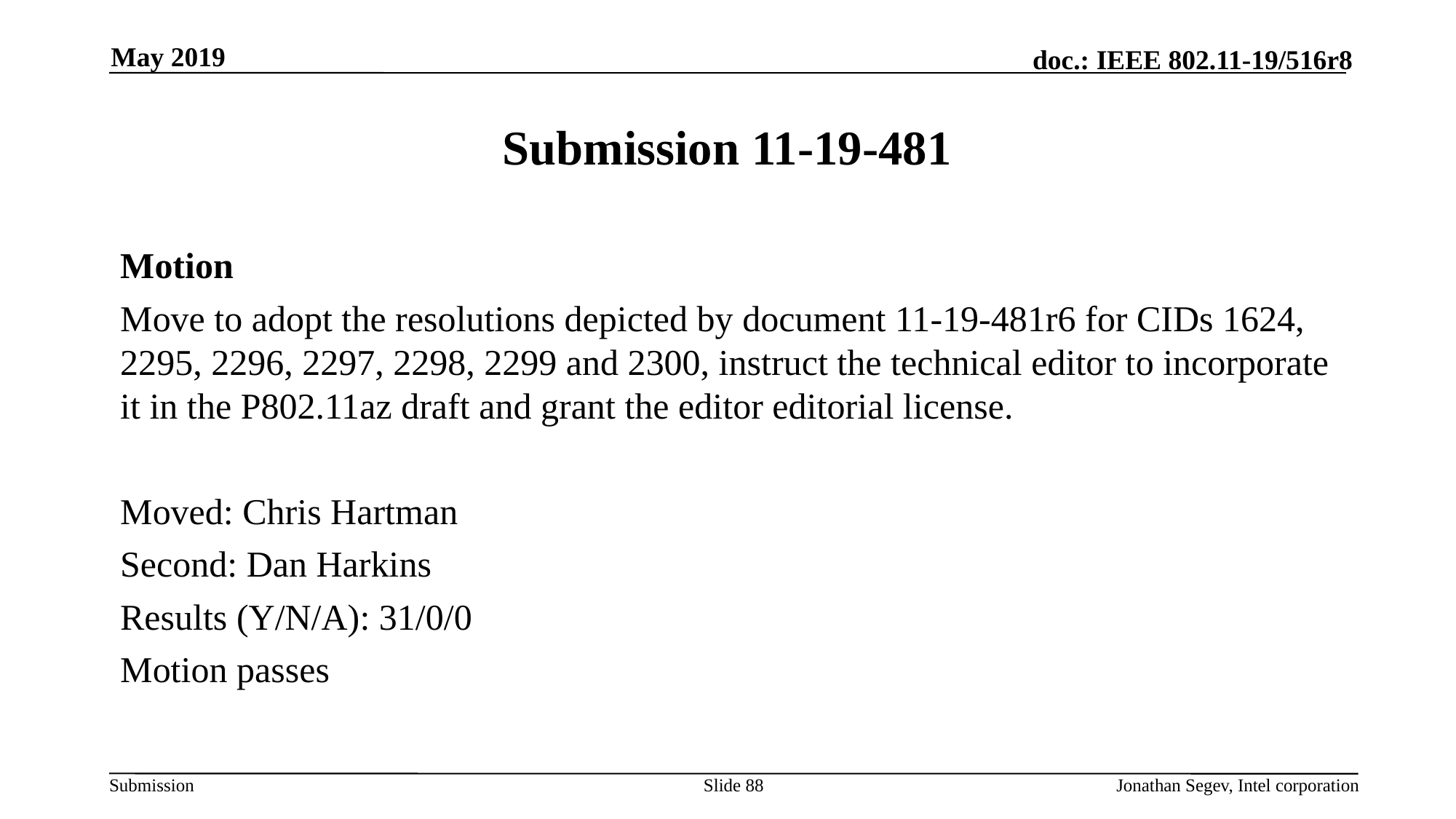

May 2019
# Submission 11-19-481
Motion
Move to adopt the resolutions depicted by document 11-19-481r6 for CIDs 1624, 2295, 2296, 2297, 2298, 2299 and 2300, instruct the technical editor to incorporate it in the P802.11az draft and grant the editor editorial license.

Moved: Chris Hartman
Second: Dan Harkins
Results (Y/N/A): 31/0/0
Motion passes
Slide 88
Jonathan Segev, Intel corporation